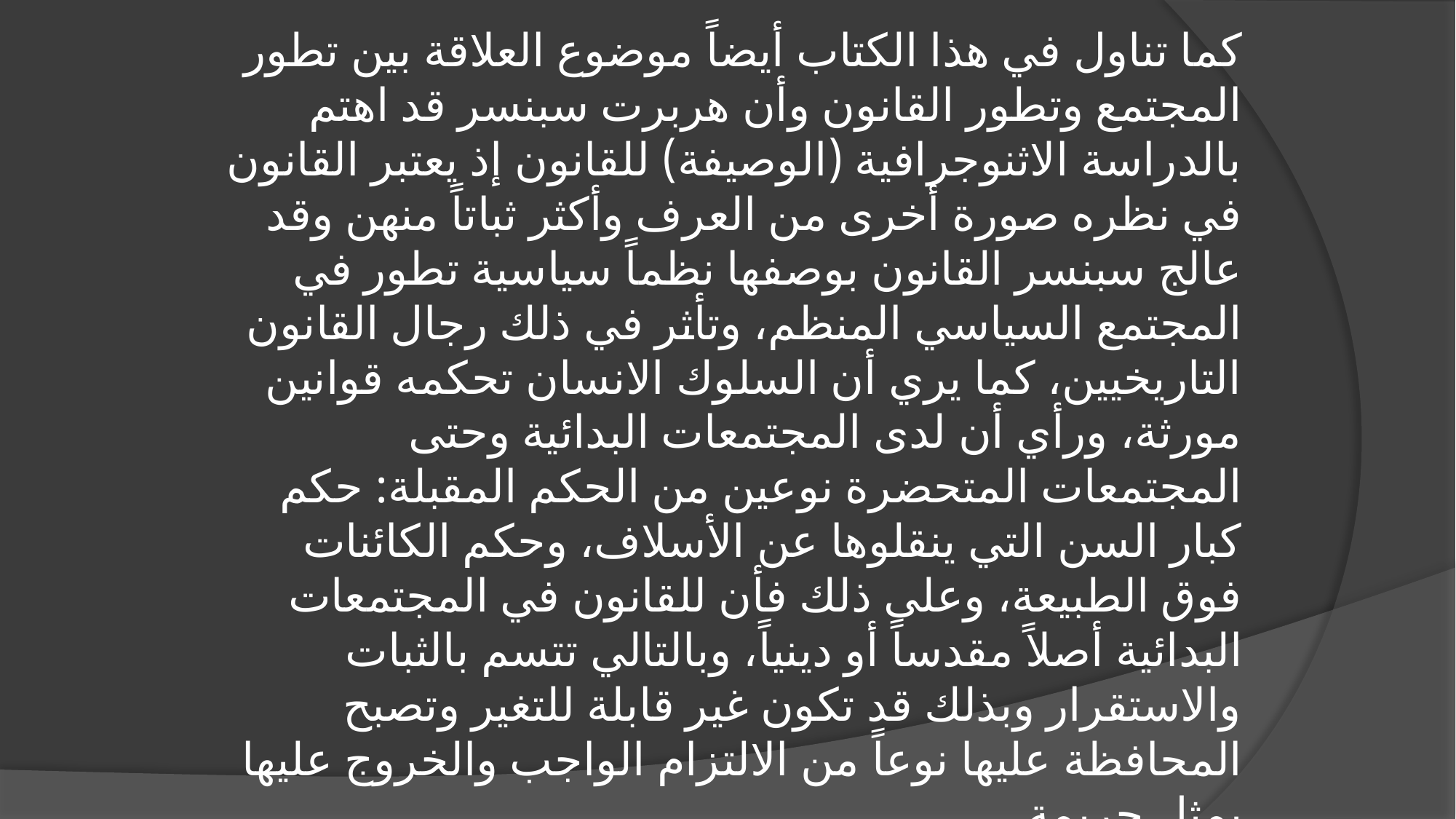

كما تناول في هذا الكتاب أيضاً موضوع العلاقة بين تطور المجتمع وتطور القانون وأن هربرت سبنسر قد اهتم بالدراسة الاثنوجرافية (الوصيفة) للقانون إذ يعتبر القانون في نظره صورة أخرى من العرف وأكثر ثباتاً منهن وقد عالج سبنسر القانون بوصفها نظماً سياسية تطور في المجتمع السياسي المنظم، وتأثر في ذلك رجال القانون التاريخيين، كما يري أن السلوك الانسان تحكمه قوانين مورثة، ورأي أن لدى المجتمعات البدائية وحتى المجتمعات المتحضرة نوعين من الحكم المقبلة: حكم كبار السن التي ينقلوها عن الأسلاف، وحكم الكائنات فوق الطبيعة، وعلى ذلك فأن للقانون في المجتمعات البدائية أصلاً مقدساً أو دينياً، وبالتالي تتسم بالثبات والاستقرار وبذلك قد تكون غير قابلة للتغير وتصبح المحافظة عليها نوعاً من الالتزام الواجب والخروج عليها يمثل جريمة.